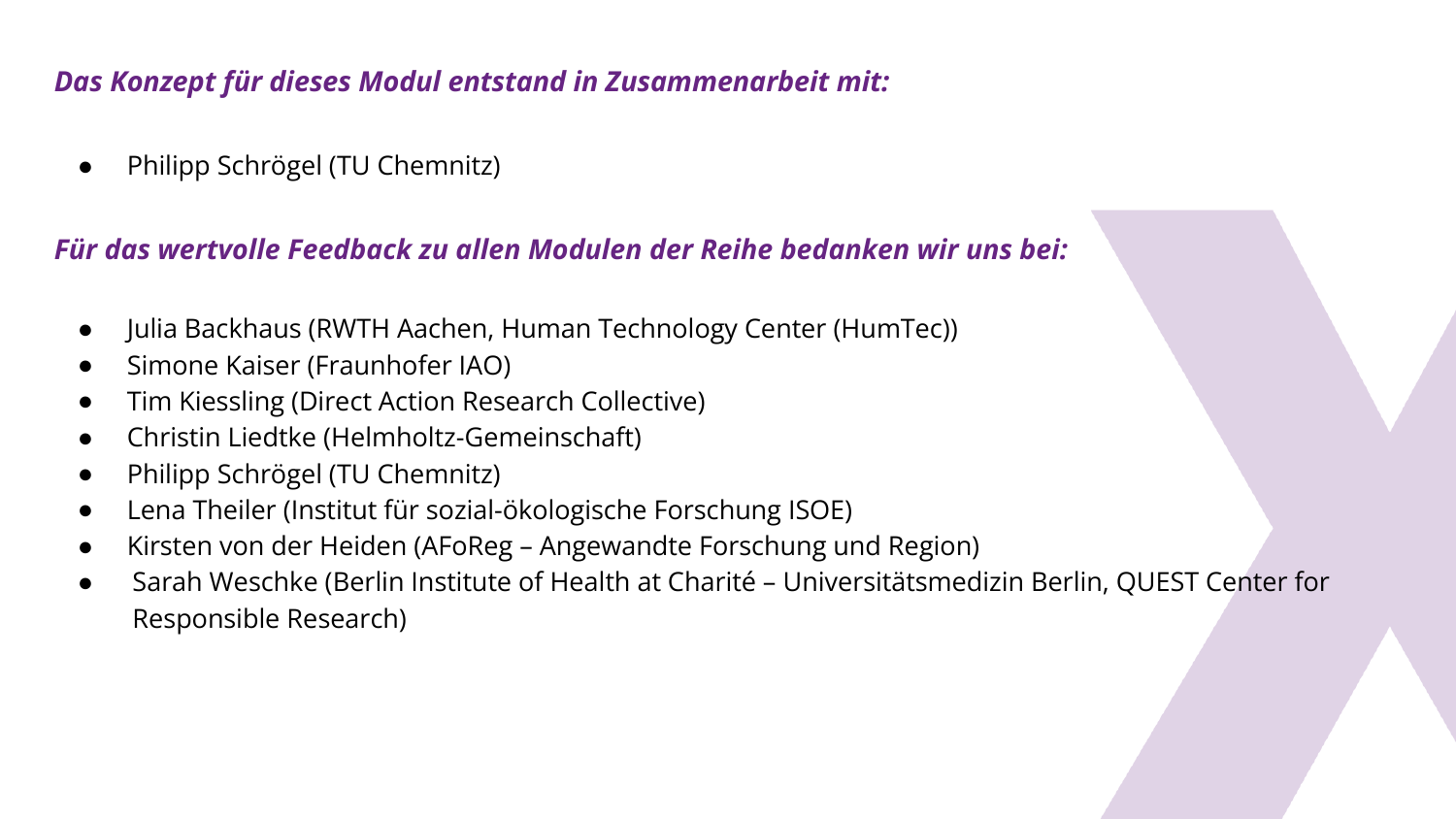

Das Konzept für dieses Modul entstand in Zusammenarbeit mit:
Philipp Schrögel (TU Chemnitz)
Für das wertvolle Feedback zu allen Modulen der Reihe bedanken wir uns bei:
Julia Backhaus (RWTH Aachen, Human Technology Center (HumTec))
Simone Kaiser (Fraunhofer IAO)
Tim Kiessling (Direct Action Research Collective)
Christin Liedtke (Helmholtz-Gemeinschaft)
Philipp Schrögel (TU Chemnitz)
Lena Theiler (Institut für sozial-ökologische Forschung ISOE)
Kirsten von der Heiden (AFoReg – Angewandte Forschung und Region)
Sarah Weschke (Berlin Institute of Health at Charité – Universitätsmedizin Berlin, QUEST Center for Responsible Research)